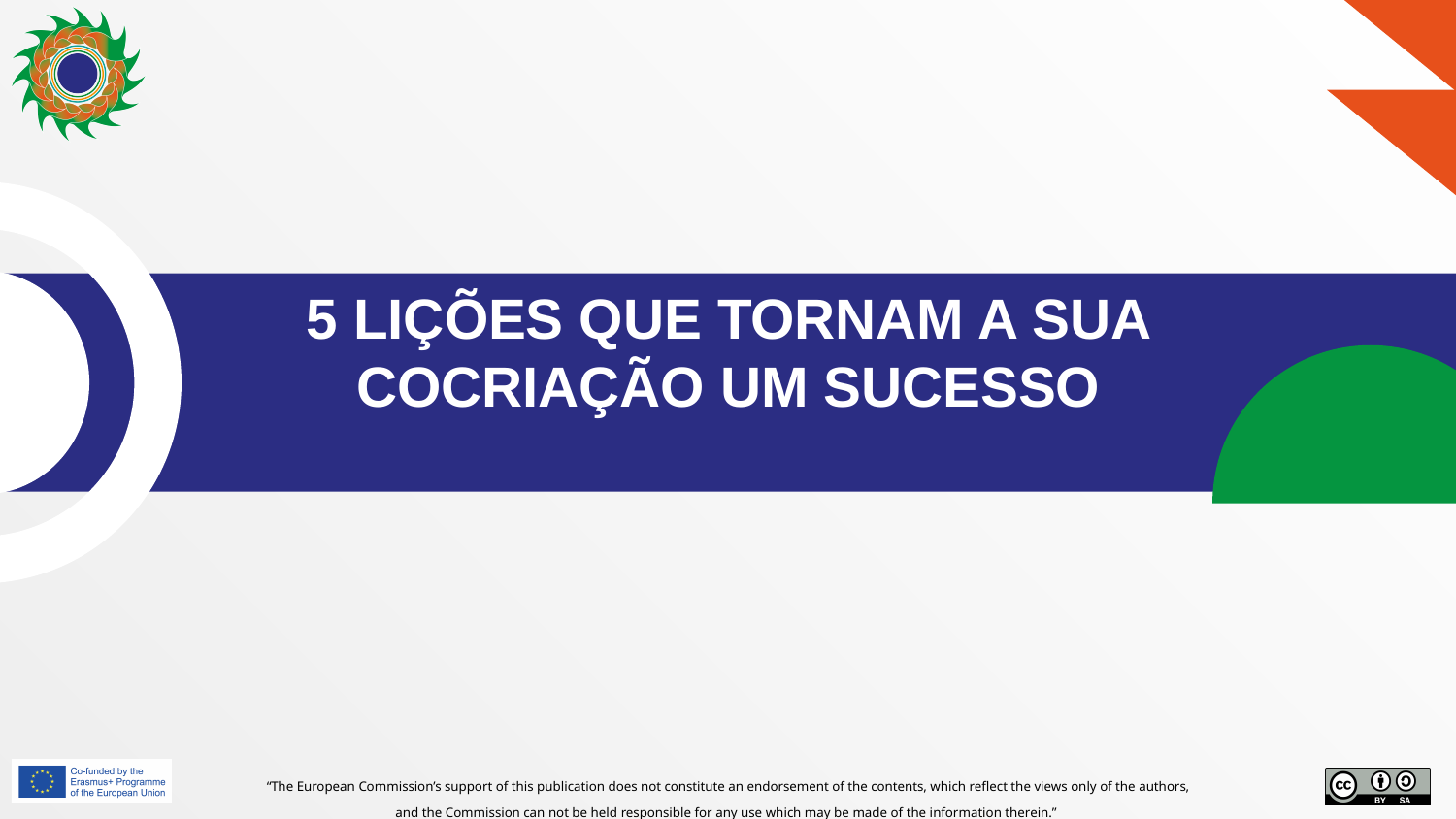

5 LIÇÕES QUE TORNAM A SUA COCRIAÇÃO UM SUCESSO